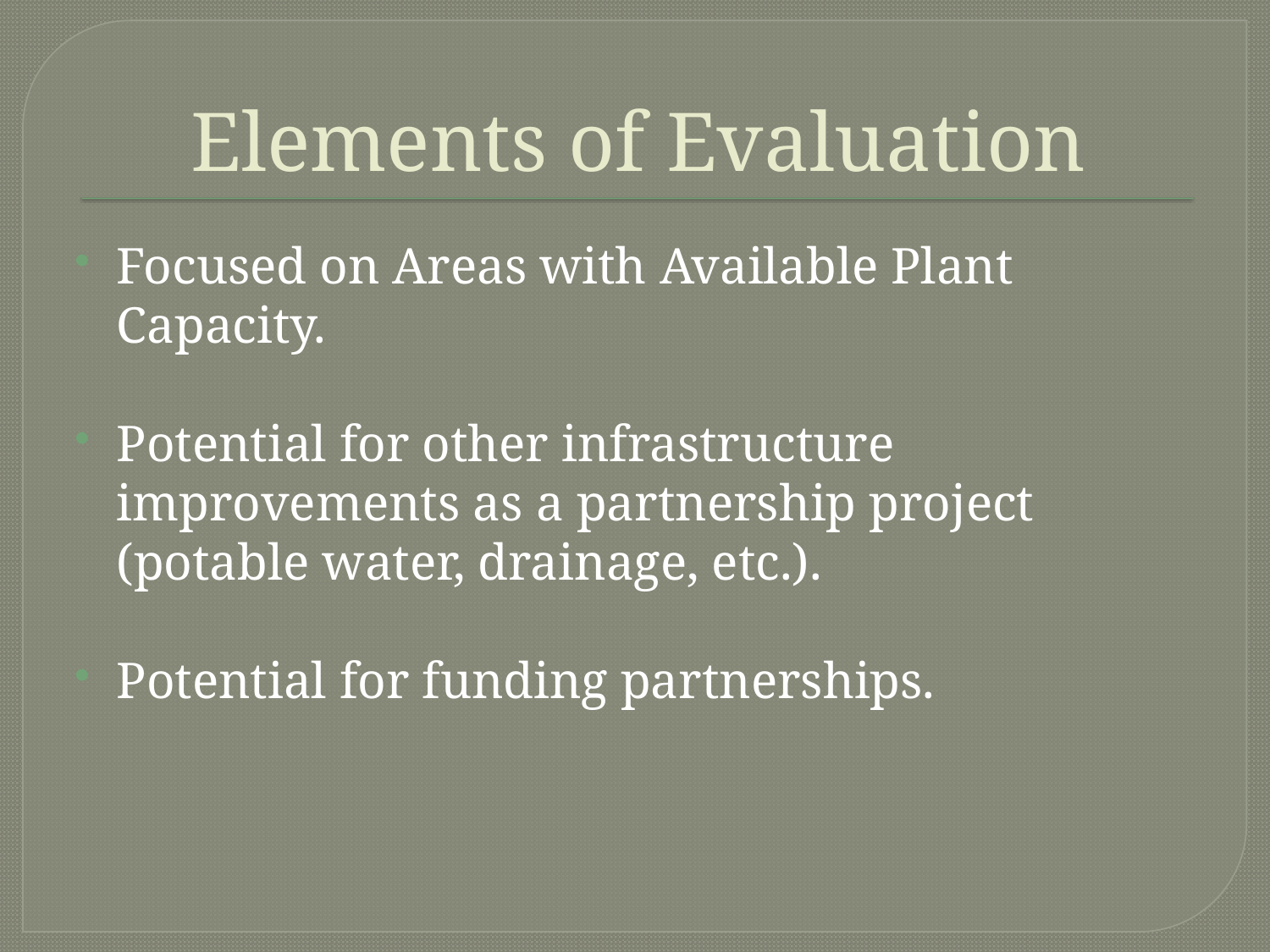

# Elements of Evaluation
Focused on Areas with Available Plant Capacity.

Potential for other infrastructure improvements as a partnership project (potable water, drainage, etc.).

Potential for funding partnerships.